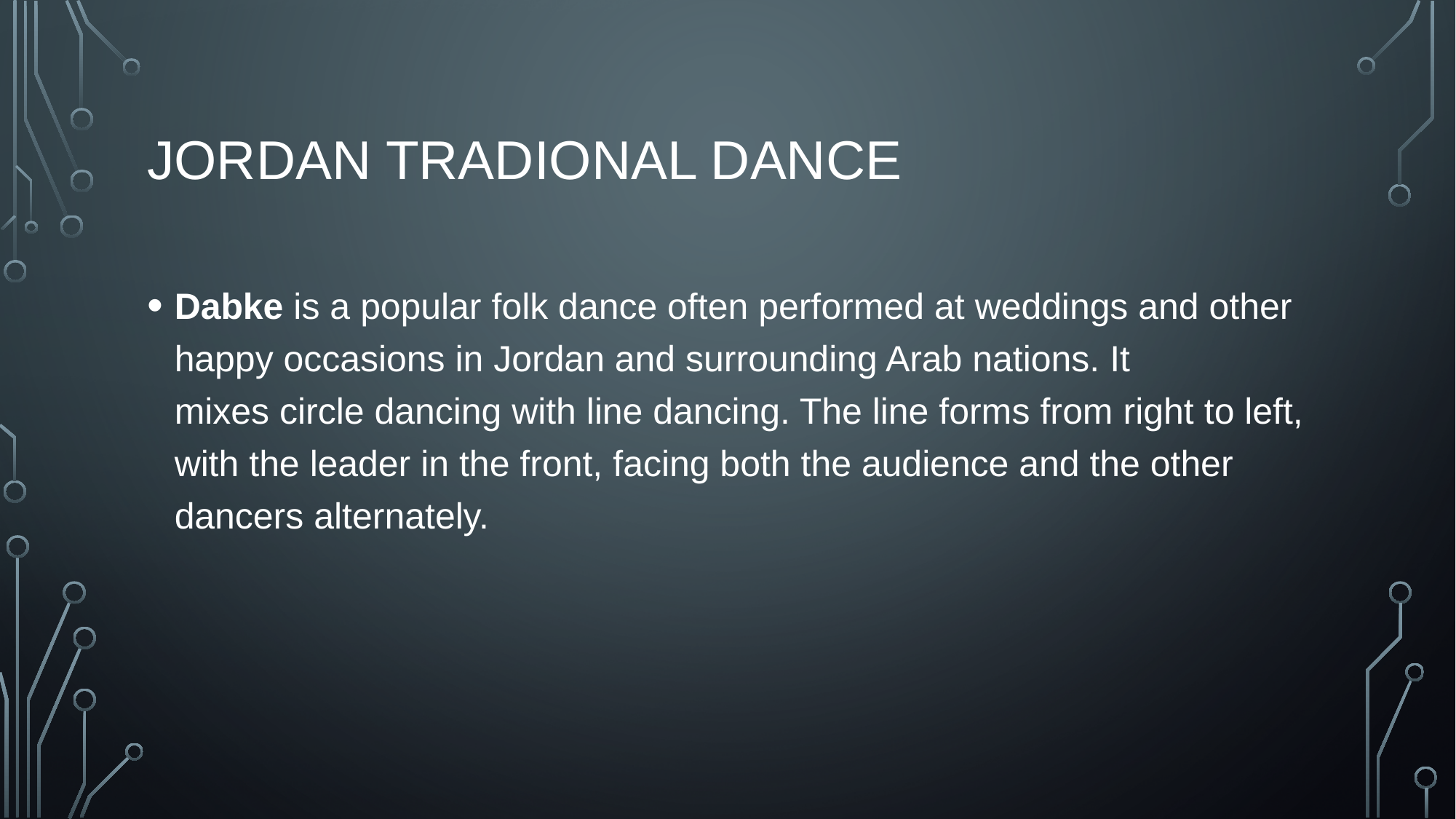

# Jordan tradional dance
Dabke is a popular folk dance often performed at weddings and other happy occasions in Jordan and surrounding Arab nations. It mixes circle dancing with line dancing. The line forms from right to left, with the leader in the front, facing both the audience and the other dancers alternately.